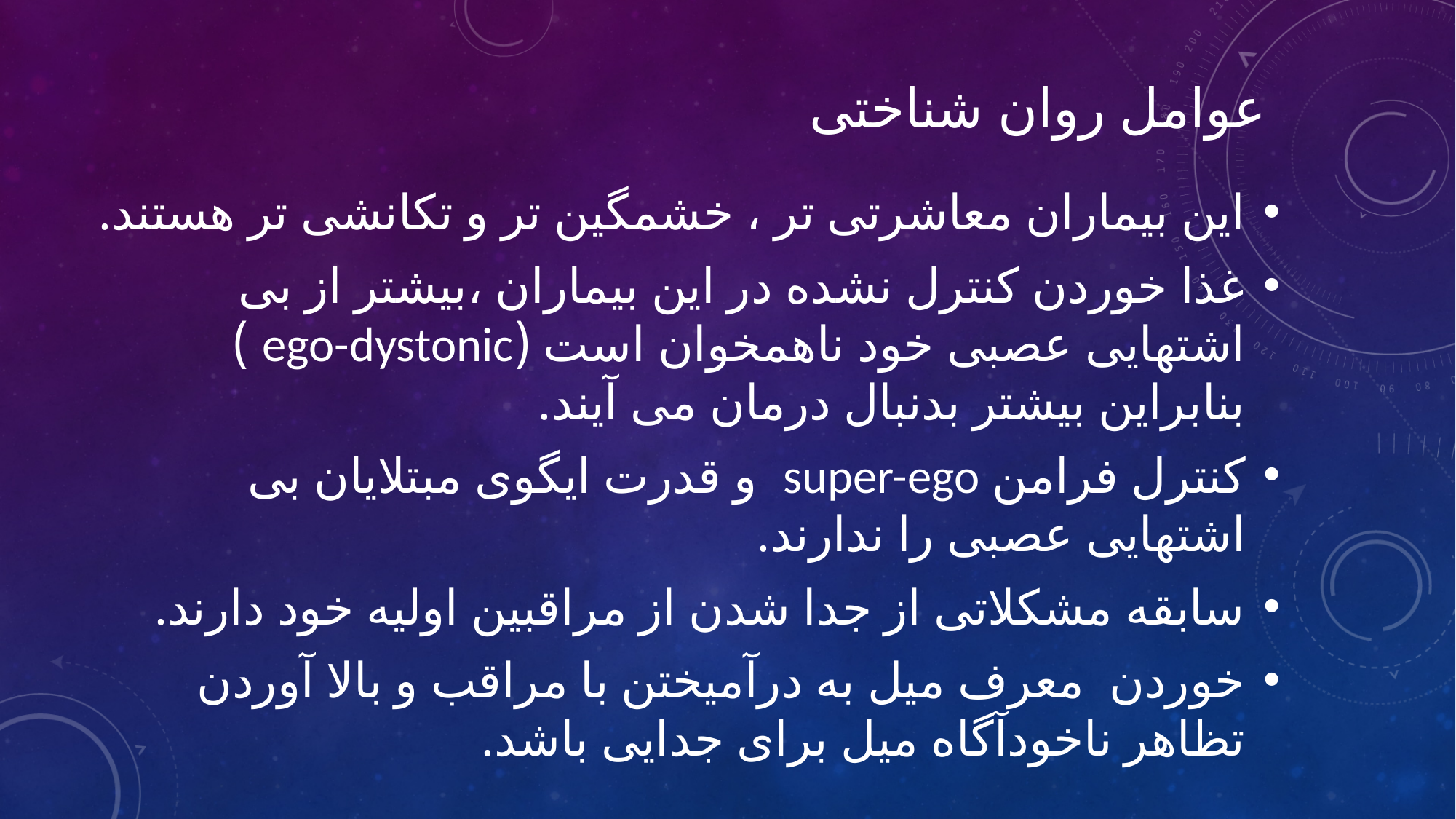

# عوامل روان شناختی
این بیماران معاشرتی تر ، خشمگین تر و تکانشی تر هستند.
غذا خوردن کنترل نشده در این بیماران ،بیشتر از بی اشتهایی عصبی خود ناهمخوان است (ego-dystonic ) بنابراین بیشتر بدنبال درمان می آیند.
کنترل فرامن super-ego  و قدرت ایگوی مبتلایان بی اشتهایی عصبی را ندارند.
سابقه مشکلاتی از جدا شدن از مراقبین اولیه خود دارند.
خوردن  معرف میل به درآمیختن با مراقب و بالا آوردن تظاهر ناخودآگاه میل برای جدایی باشد.